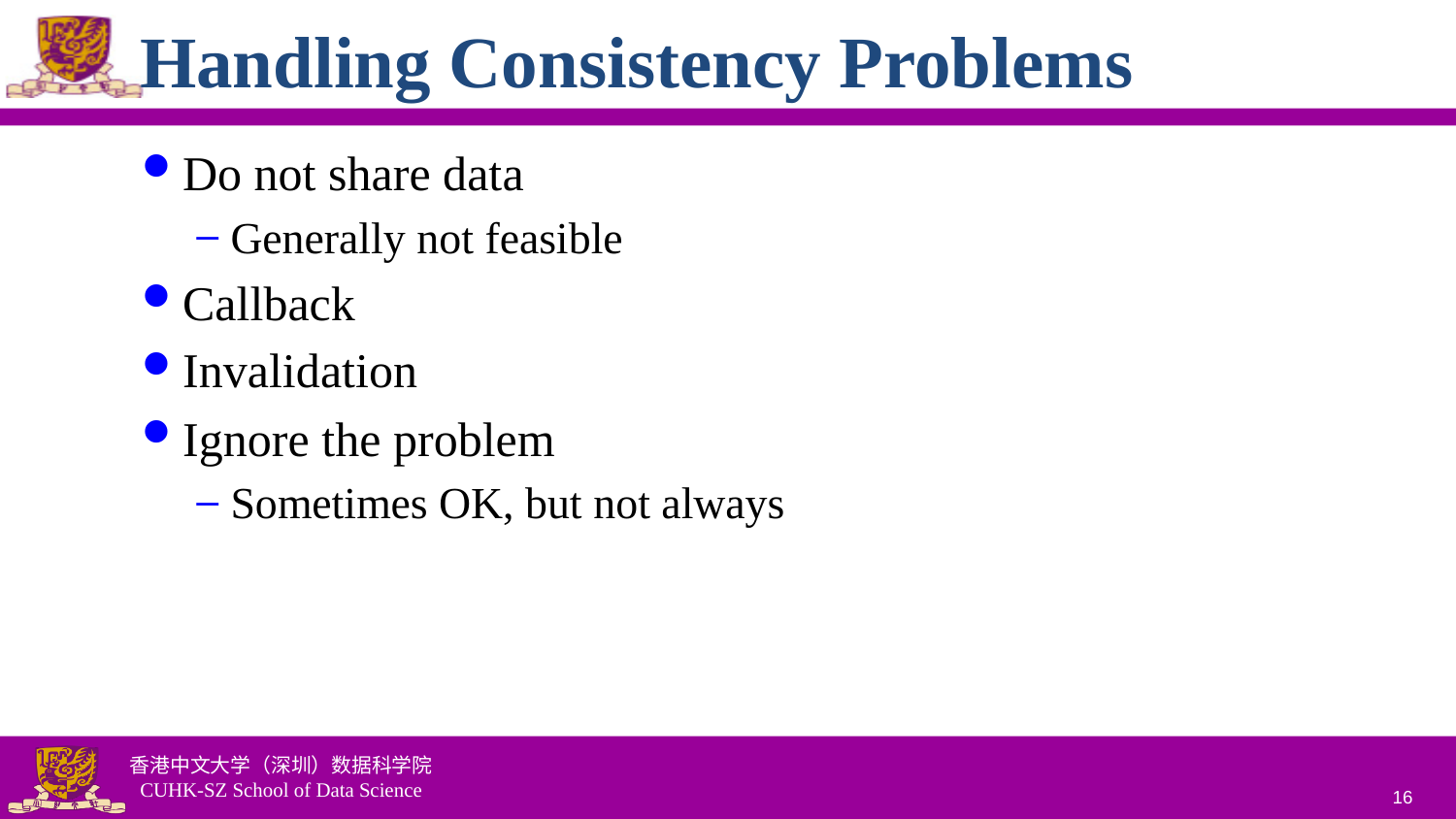

# Handling Consistency Problems
Do not share data
Generally not feasible
Callback
Invalidation
Ignore the problem
Sometimes OK, but not always
16